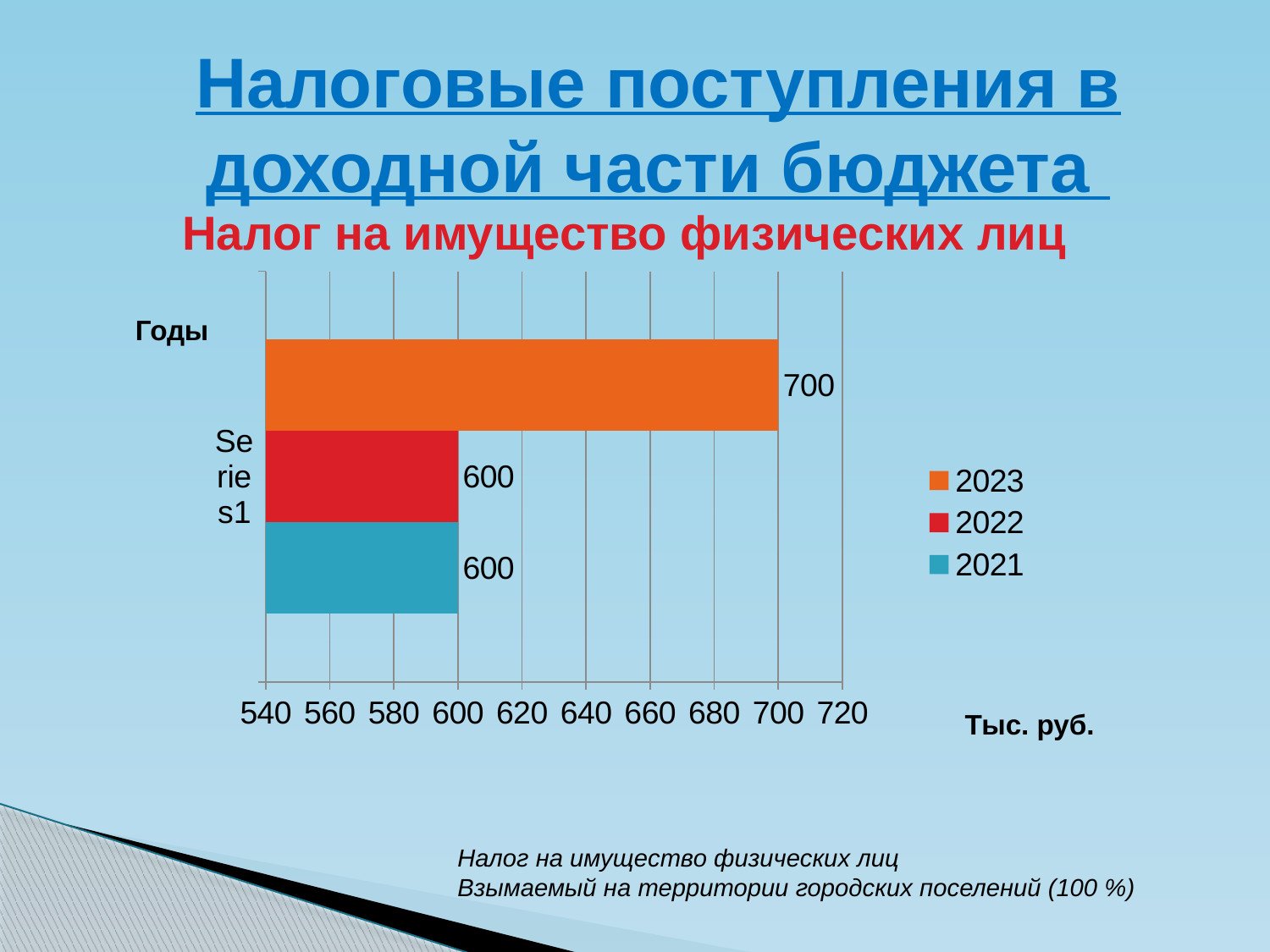

# Налоговые поступления в доходной части бюджета
Налог на имущество физических лиц

### Chart

| Category | 2021 | 2022 | 2023 |
|---|---|---|---|
|  | 600.0 | 600.0 | 700.0 |
Годы
Тыс. руб.
Налог на имущество физических лиц
Взымаемый на территории городских поселений (100 %)